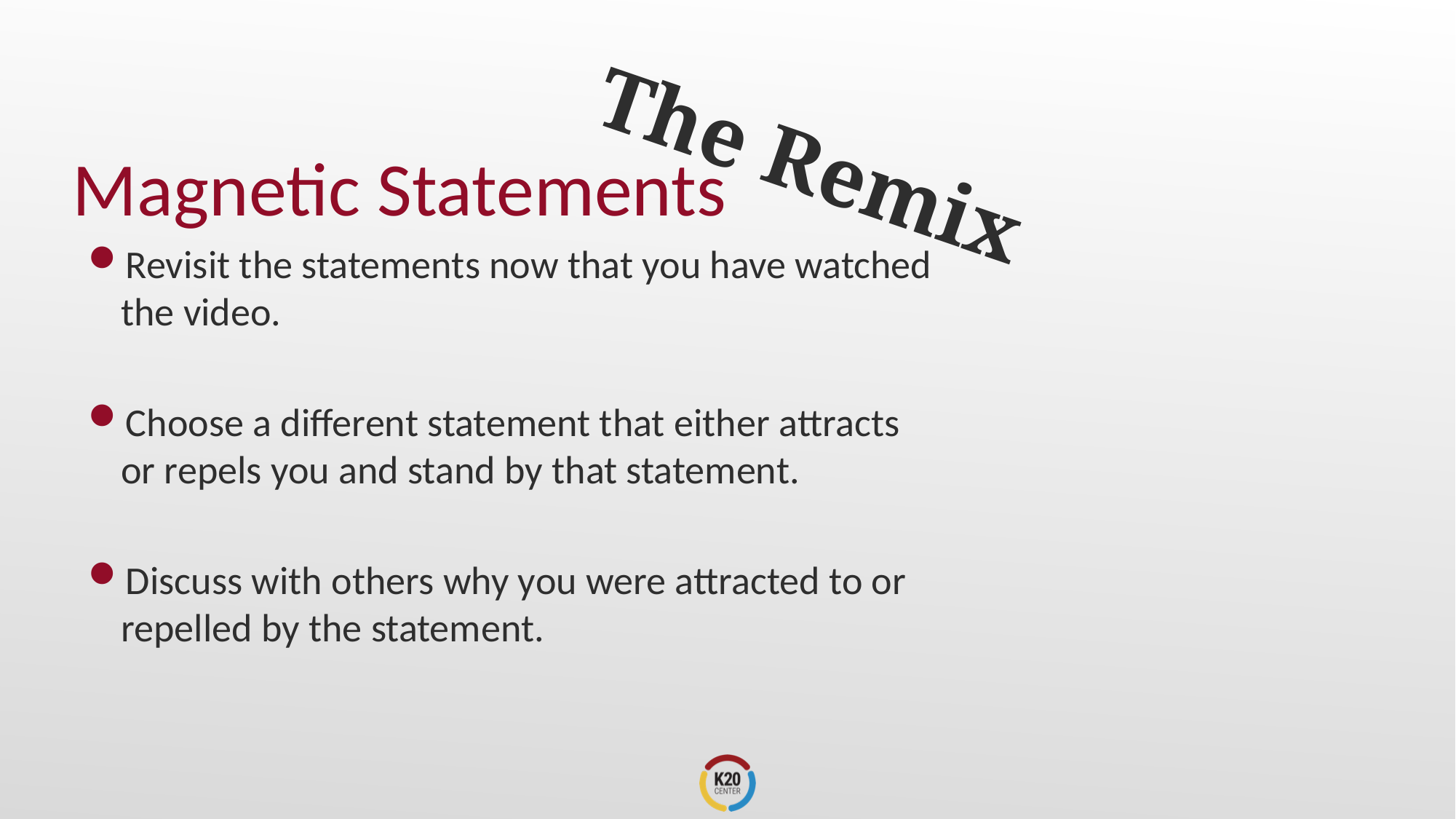

# Magnetic Statements
The Remix
Revisit the statements now that you have watched the video.

Choose a different statement that either attracts or repels you and stand by that statement.

Discuss with others why you were attracted to or repelled by the statement.